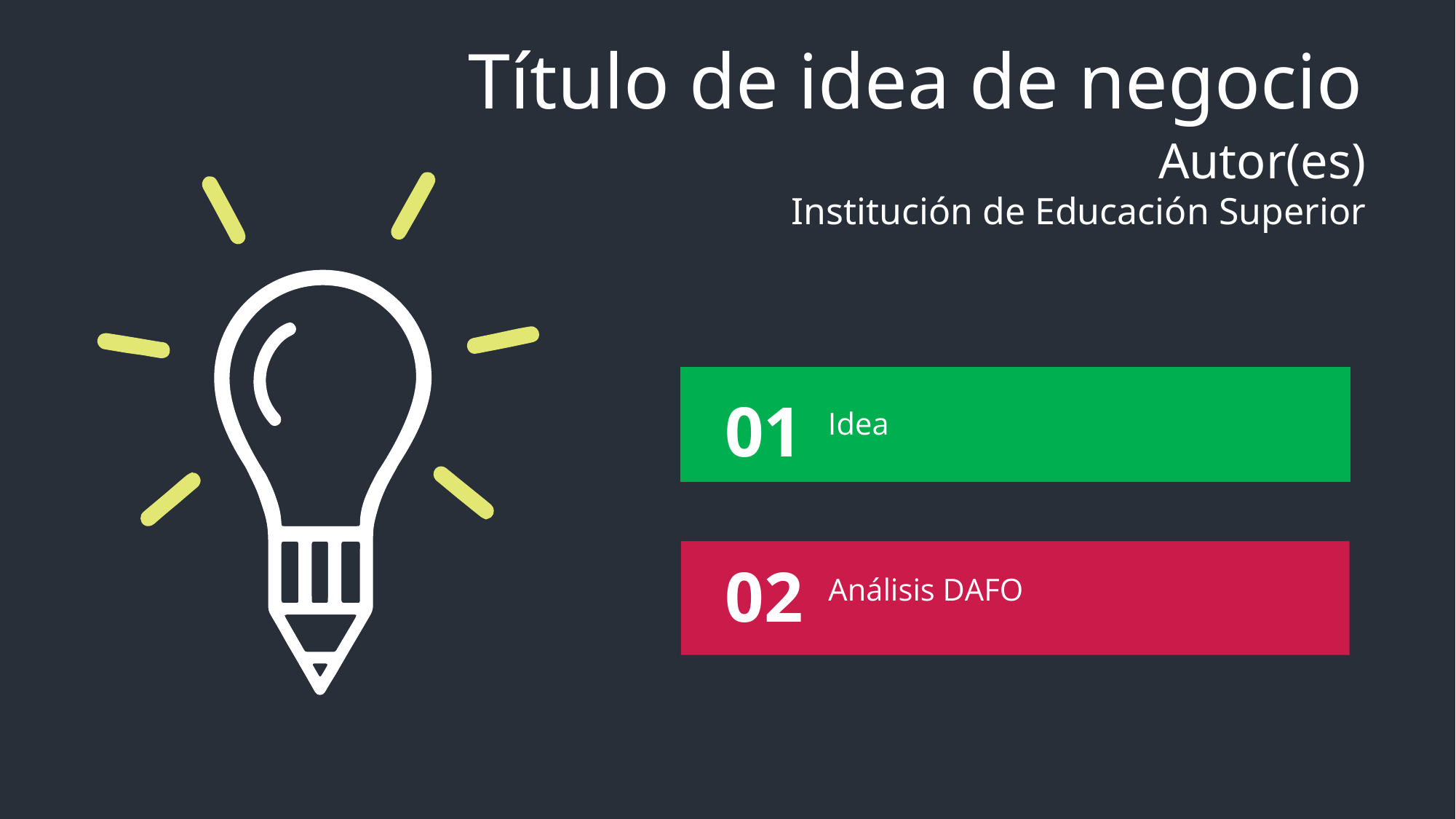

Título de idea de negocio
Autor(es)
Institución de Educación Superior

01
Idea

02
Análisis DAFO